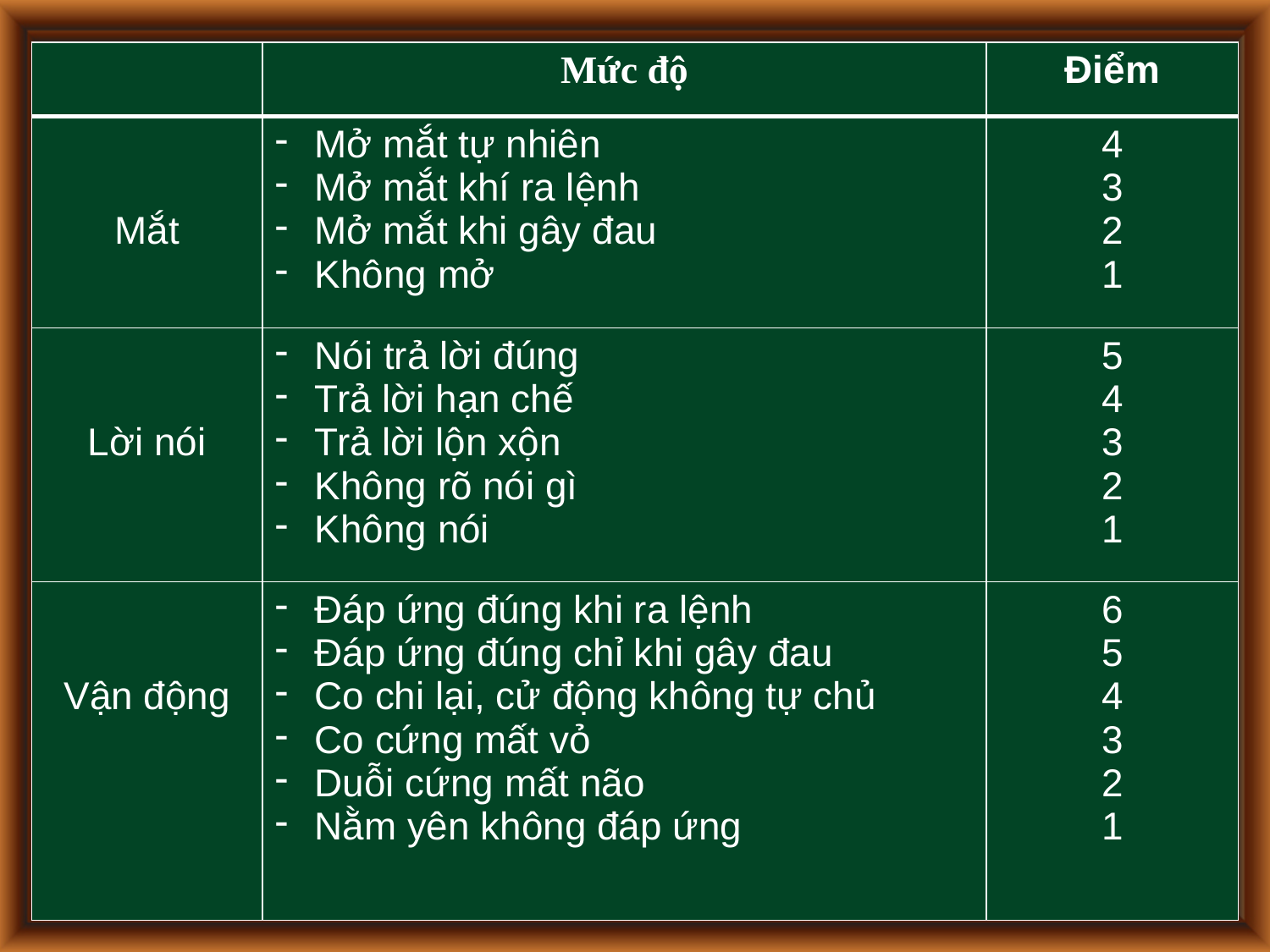

#
|  | Mức độ | Điểm |
| --- | --- | --- |
| Mắt | Mở mắt tự nhiên Mở mắt khí ra lệnh Mở mắt khi gây đau Không mở | 4 3 2 1 |
| Lời nói | Nói trả lời đúng Trả lời hạn chế Trả lời lộn xộn Không rõ nói gì Không nói | 5 4 3 2 1 |
| Vận động | Đáp ứng đúng khi ra lệnh Đáp ứng đúng chỉ khi gây đau Co chi lại, cử động không tự chủ Co cứng mất vỏ Duỗi cứng mất não Nằm yên không đáp ứng | 6 5 4 3 2 1 |